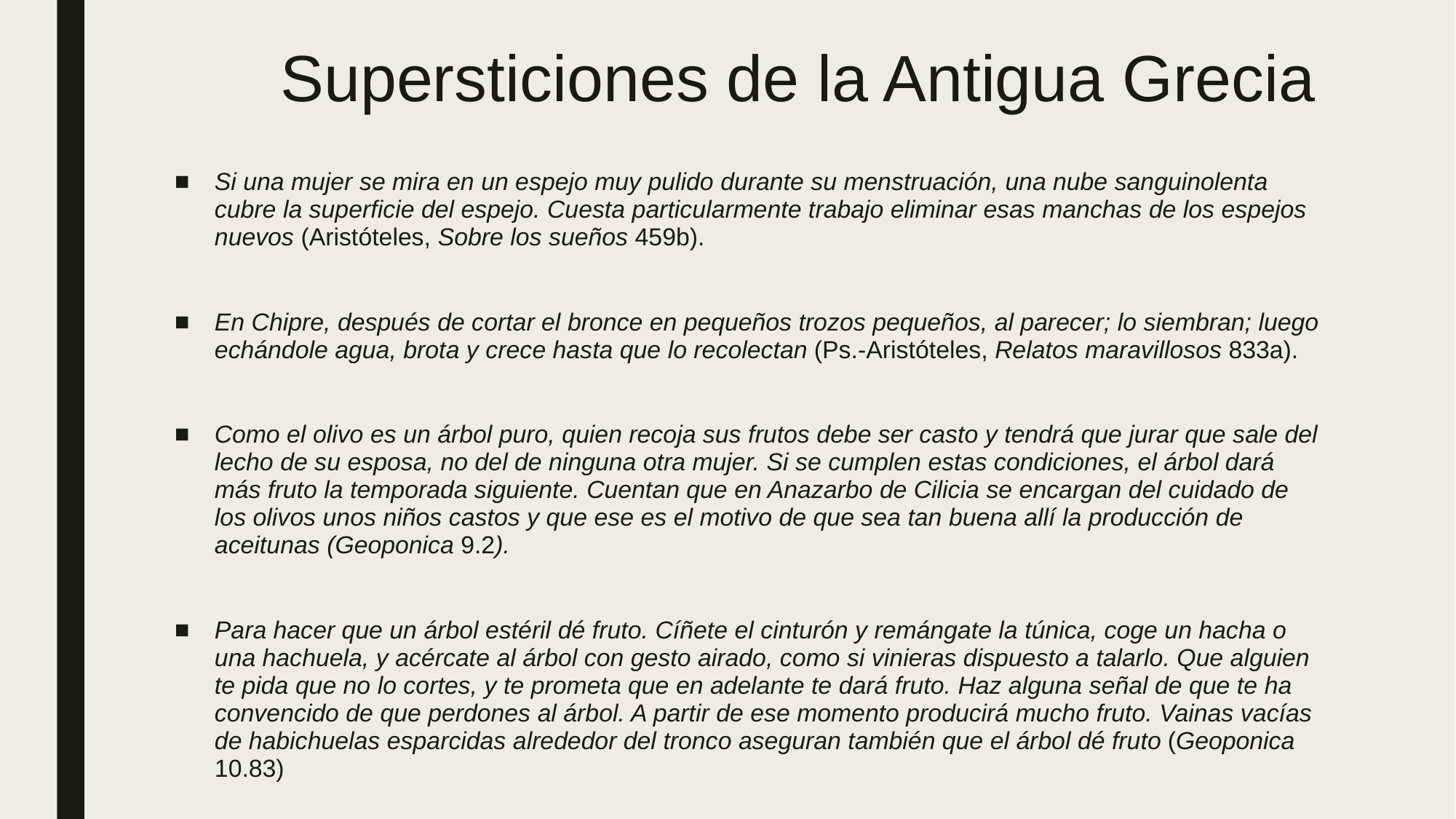

# Supersticiones de la Antigua Grecia
Si una mujer se mira en un espejo muy pulido durante su menstruación, una nube sanguinolenta cubre la superficie del espejo. Cuesta particularmente trabajo eliminar esas manchas de los espejos nuevos (Aristóteles, Sobre los sueños 459b).

En Chipre, después de cortar el bronce en pequeños trozos pequeños, al parecer; lo siembran; luego echándole agua, brota y crece hasta que lo recolectan (Ps.-Aristóteles, Relatos maravillosos 833a).

Como el olivo es un árbol puro, quien recoja sus frutos debe ser casto y tendrá que jurar que sale del lecho de su esposa, no del de ninguna otra mujer. Si se cumplen estas condiciones, el árbol dará más fruto la temporada siguiente. Cuentan que en Anazarbo de Cilicia se encargan del cuidado de los olivos unos niños castos y que ese es el motivo de que sea tan buena allí la producción de aceitunas (Geoponica 9.2).

Para hacer que un árbol estéril dé fruto. Cíñete el cinturón y remángate la túnica, coge un hacha o una hachuela, y acércate al árbol con gesto airado, como si vinieras dispuesto a talarlo. Que alguien te pida que no lo cortes, y te prometa que en adelante te dará fruto. Haz alguna señal de que te ha convencido de que perdones al árbol. A partir de ese momento producirá mucho fruto. Vainas vacías de habichuelas esparcidas alrededor del tronco aseguran también que el árbol dé fruto (Geoponica 10.83)